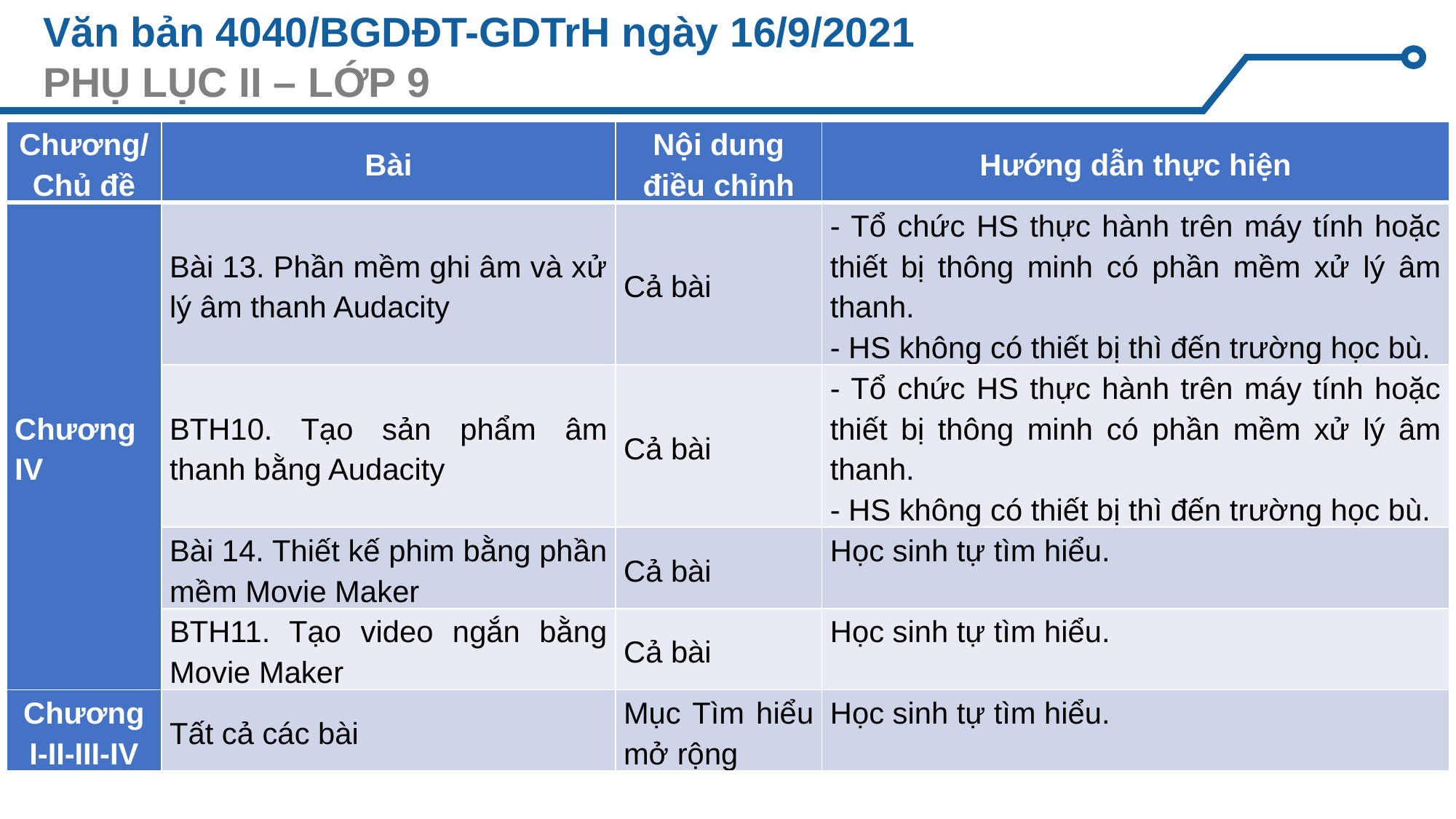

# Văn bản 4040/BGDĐT-GDTrH ngày 16/9/2021 PHỤ LỤC II – LỚP 9
| Chương/Chủ đề | Bài | Nội dung điều chỉnh | Hướng dẫn thực hiện |
| --- | --- | --- | --- |
| Chương IV | Bài 13. Phần mềm ghi âm và xử lý âm thanh Audacity | Cả bài | - Tổ chức HS thực hành trên máy tính hoặc thiết bị thông minh có phần mềm xử lý âm thanh. - HS không có thiết bị thì đến trường học bù. |
|  | BTH10. Tạo sản phẩm âm thanh bằng Audacity | Cả bài | - Tổ chức HS thực hành trên máy tính hoặc thiết bị thông minh có phần mềm xử lý âm thanh. - HS không có thiết bị thì đến trường học bù. |
|  | Bài 14. Thiết kế phim bằng phần mềm Movie Maker | Cả bài | Học sinh tự tìm hiểu. |
|  | BTH11. Tạo video ngắn bằng Movie Maker | Cả bài | Học sinh tự tìm hiểu. |
| Chương I-II-III-IV | Tất cả các bài | Mục Tìm hiểu mở rộng | Học sinh tự tìm hiểu. |